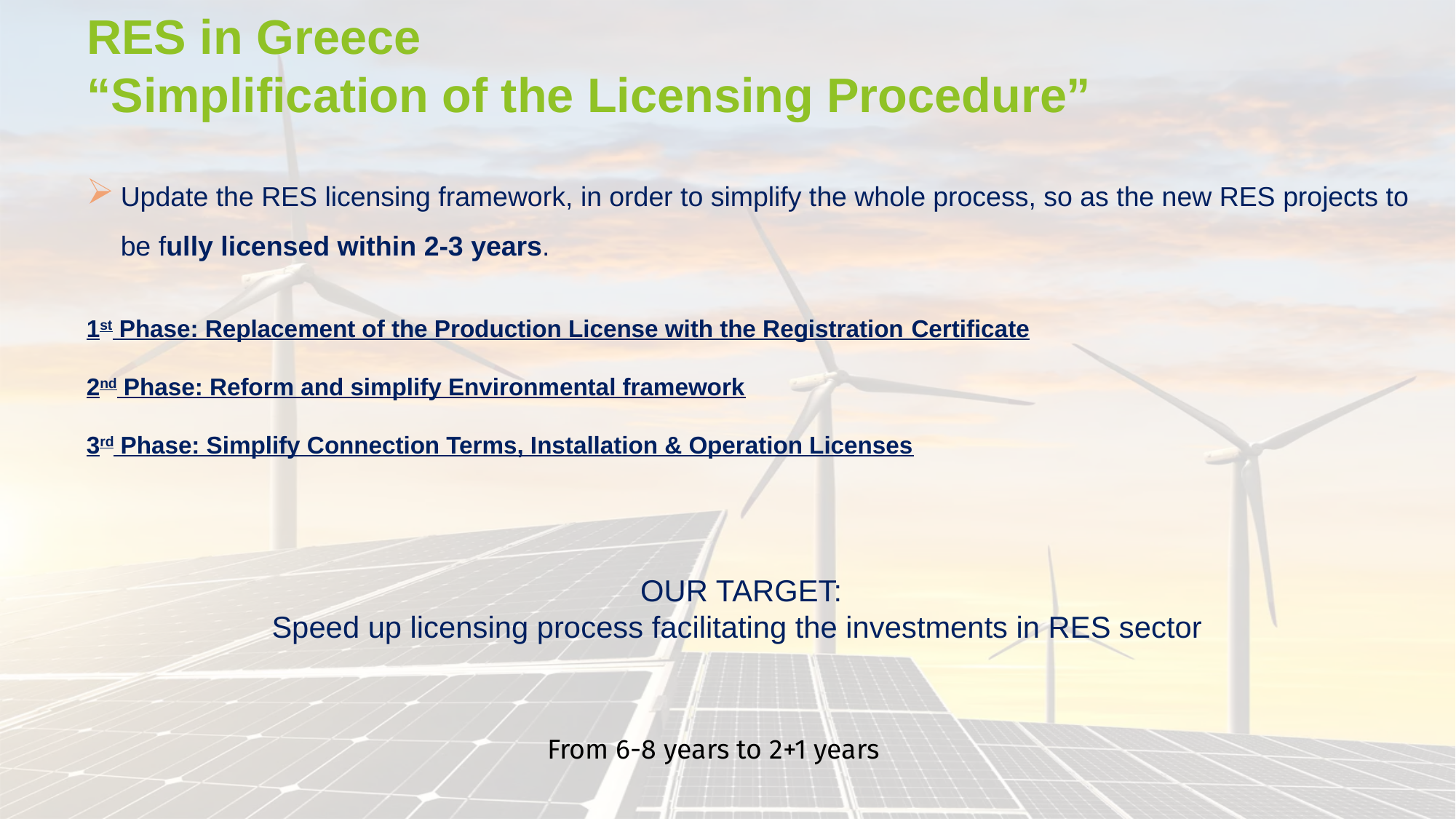

# RES in Greece “Simplification of the Licensing Procedure”
Update the RES licensing framework, in order to simplify the whole process, so as the new RES projects to be fully licensed within 2-3 years.
1st Phase: Replacement of the Production License with the Registration Certificate

2nd Phase: Reform and simplify Environmental framework

3rd Phase: Simplify Connection Terms, Installation & Operation Licenses
OUR TARGET:
Speed up licensing process facilitating the investments in RES sector
From 6-8 years to 2+1 years